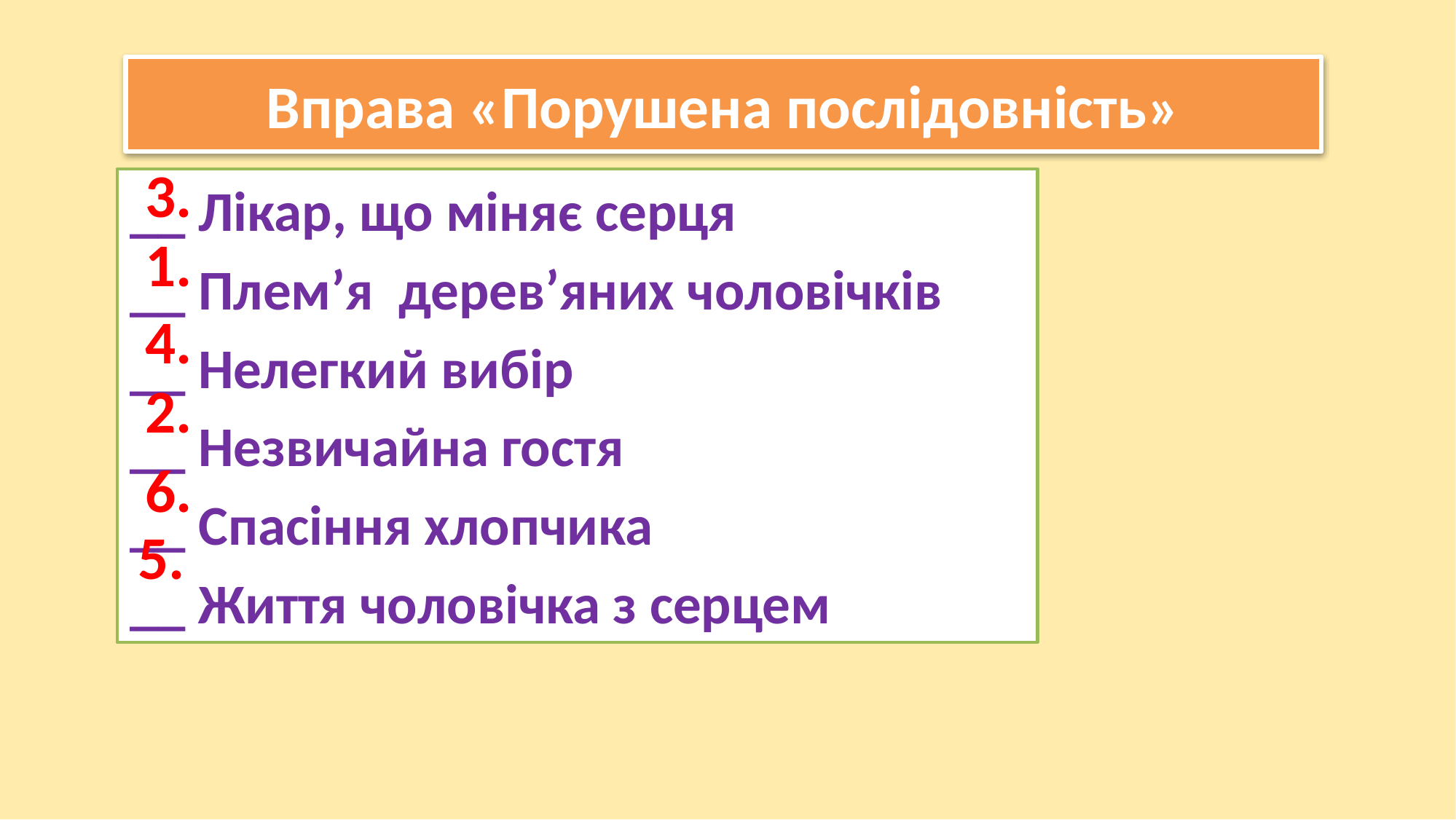

# Вправа «Порушена послідовність»
3.
__ Лікар, що міняє серця
__ Плем’я  дерев’яних чоловічків
__ Нелегкий вибір
__ Незвичайна гостя
__ Спасіння хлопчика
__ Життя чоловічка з серцем
1.
4.
2.
6.
5.